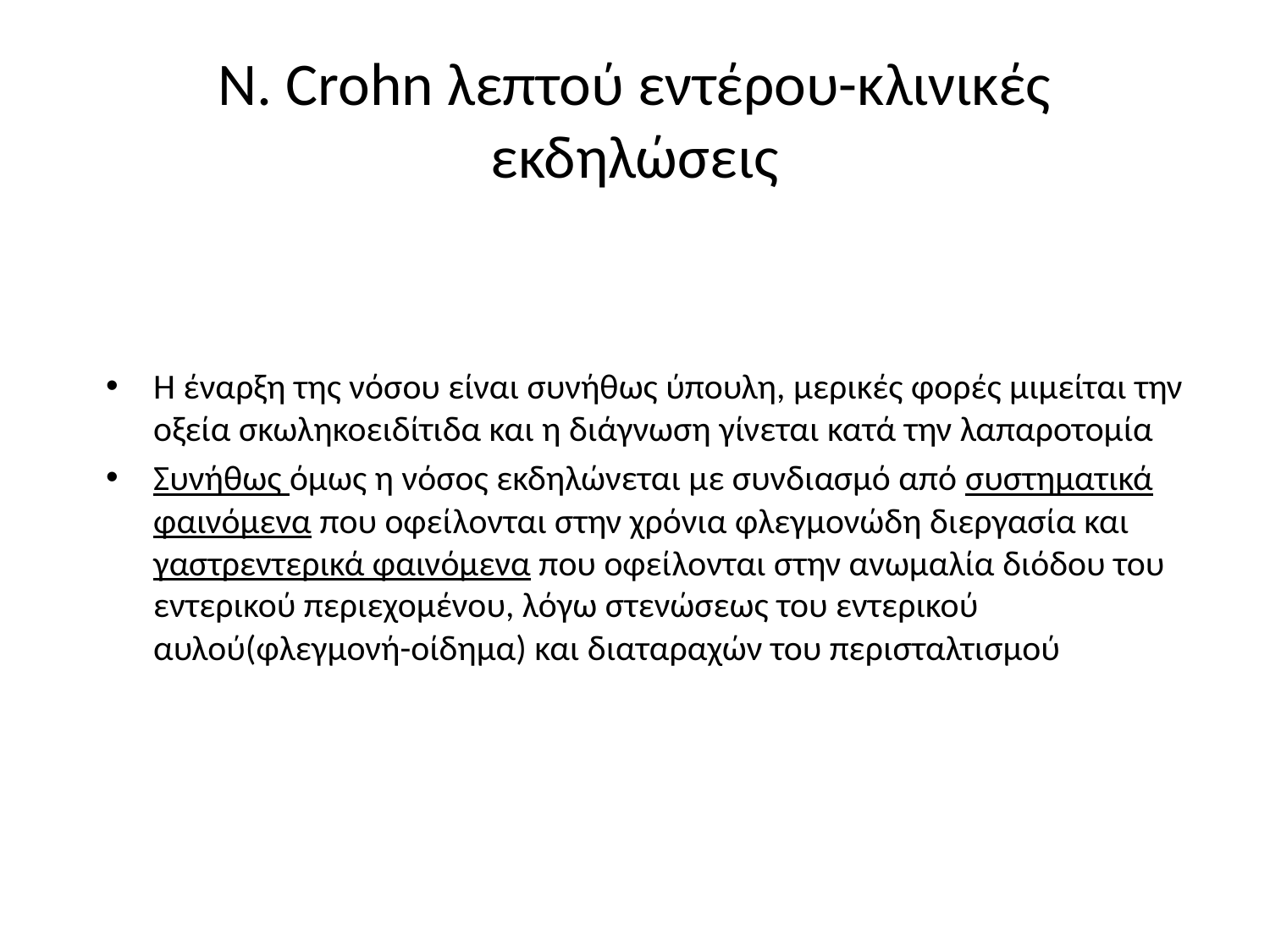

# N. Crohn λεπτού εντέρου-κλινικές εκδηλώσεις
Η έναρξη της νόσου είναι συνήθως ύπουλη, μερικές φορές μιμείται την οξεία σκωληκοειδίτιδα και η διάγνωση γίνεται κατά την λαπαροτομία
Συνήθως όμως η νόσος εκδηλώνεται με συνδιασμό από συστηματικά φαινόμενα που οφείλονται στην χρόνια φλεγμονώδη διεργασία και γαστρεντερικά φαινόμενα που οφείλονται στην ανωμαλία διόδου του εντερικού περιεχομένου, λόγω στενώσεως του εντερικού αυλού(φλεγμονή-οίδημα) και διαταραχών του περισταλτισμού